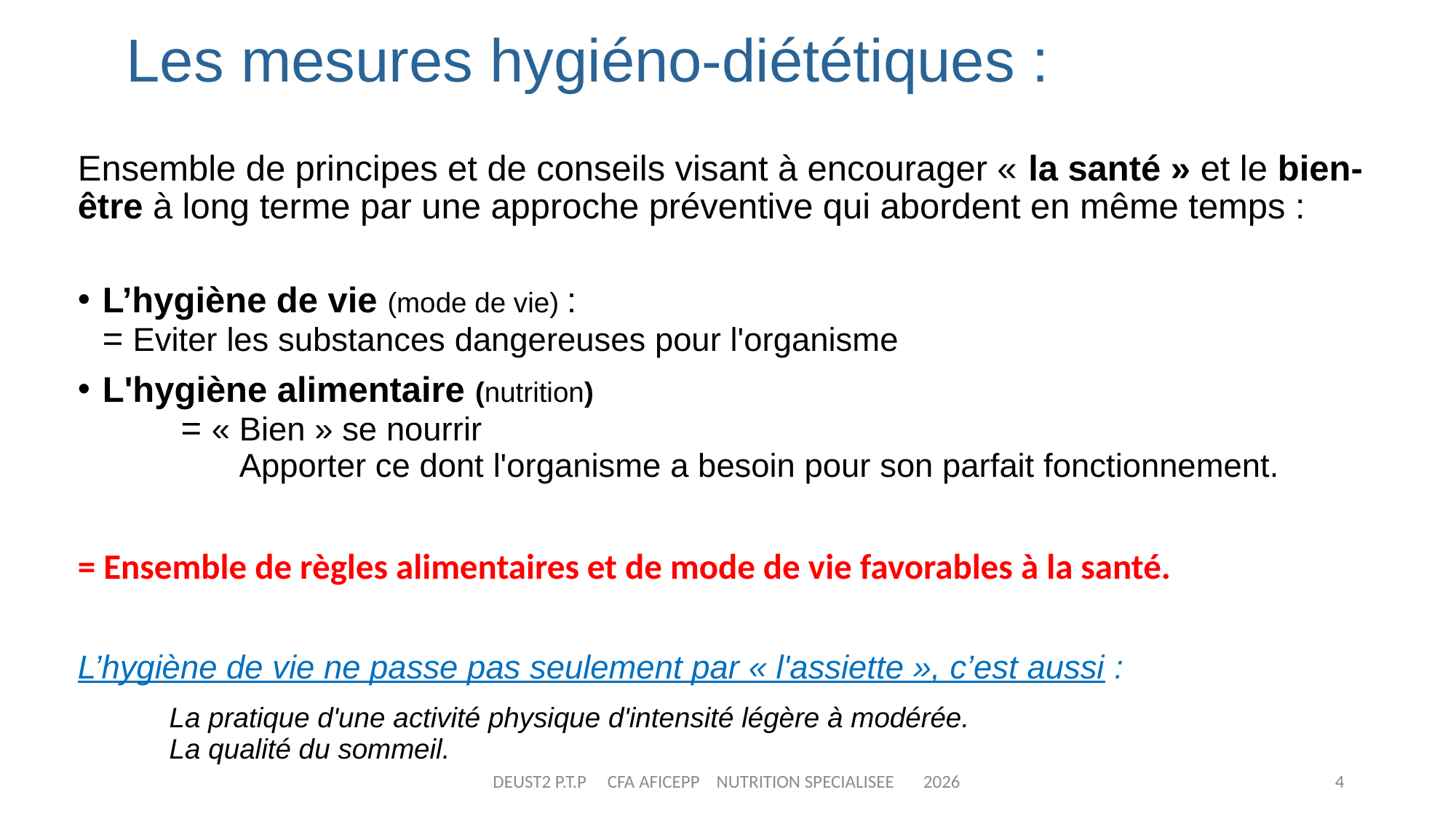

Les mesures hygiéno-diététiques :
Ensemble de principes et de conseils visant à encourager « la santé » et le bien-être à long terme par une approche préventive qui abordent en même temps :
L’hygiène de vie (mode de vie) :
	= Eviter les substances dangereuses pour l'organisme
L'hygiène alimentaire (nutrition)
        = « Bien » se nourrir
               Apporter ce dont l'organisme a besoin pour son parfait fonctionnement.

= Ensemble de règles alimentaires et de mode de vie favorables à la santé.

L’hygiène de vie ne passe pas seulement par « l'assiette », c’est aussi :
	La pratique d'une activité physique d'intensité légère à modérée.
	La qualité du sommeil.
DEUST2 P.T.P     CFA AFICEPP    NUTRITION SPECIALISEE       2026
4